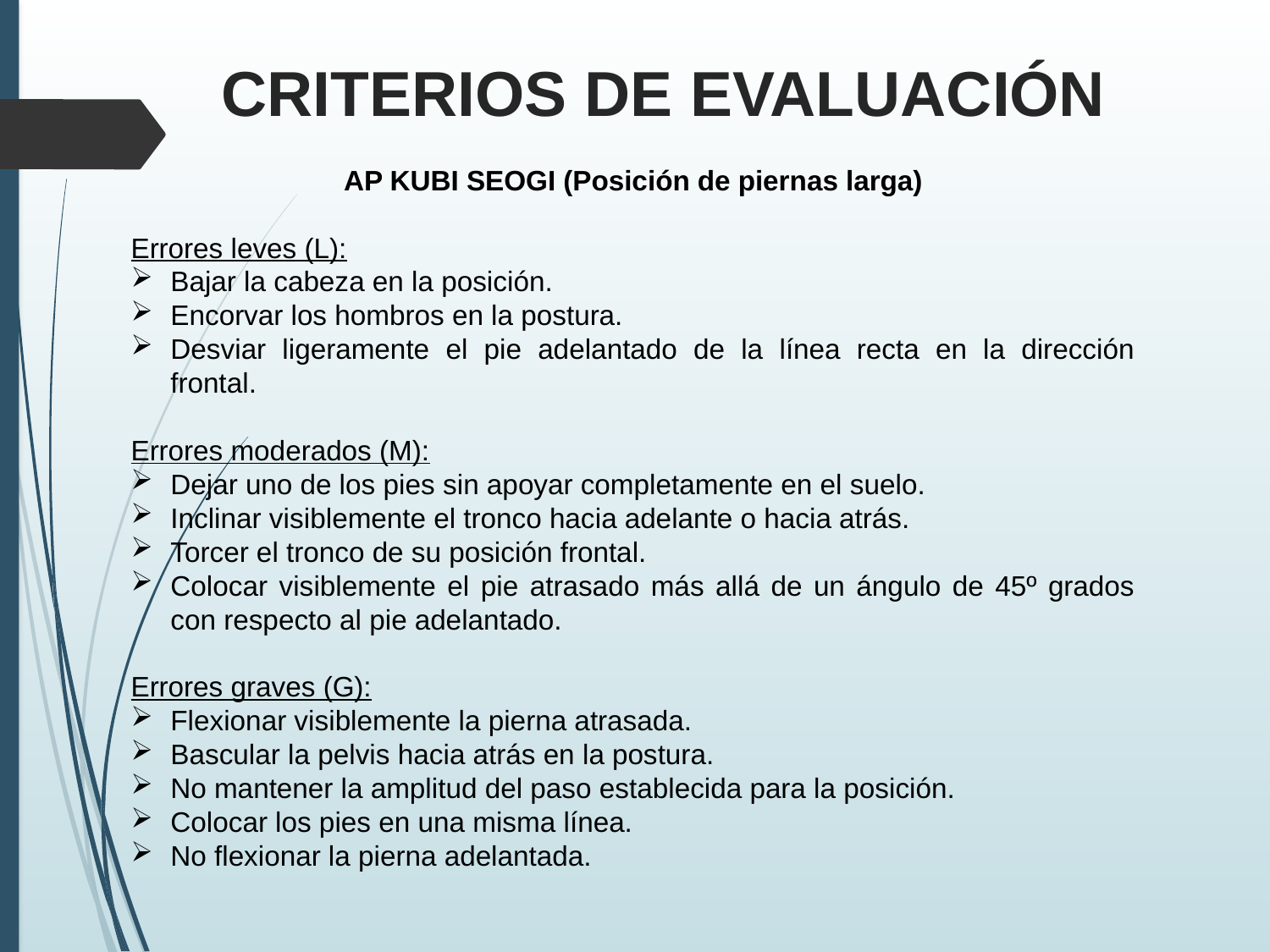

CRITERIOS DE EVALUACIÓN
AP KUBI SEOGI (Posición de piernas larga)

Errores leves (L):
Bajar la cabeza en la posición.
Encorvar los hombros en la postura.
Desviar ligeramente el pie adelantado de la línea recta en la dirección frontal.

Errores moderados (M):
Dejar uno de los pies sin apoyar completamente en el suelo.
Inclinar visiblemente el tronco hacia adelante o hacia atrás.
Torcer el tronco de su posición frontal.
Colocar visiblemente el pie atrasado más allá de un ángulo de 45º grados con respecto al pie adelantado.

Errores graves (G):
Flexionar visiblemente la pierna atrasada.
Bascular la pelvis hacia atrás en la postura.
No mantener la amplitud del paso establecida para la posición.
Colocar los pies en una misma línea.
No flexionar la pierna adelantada.